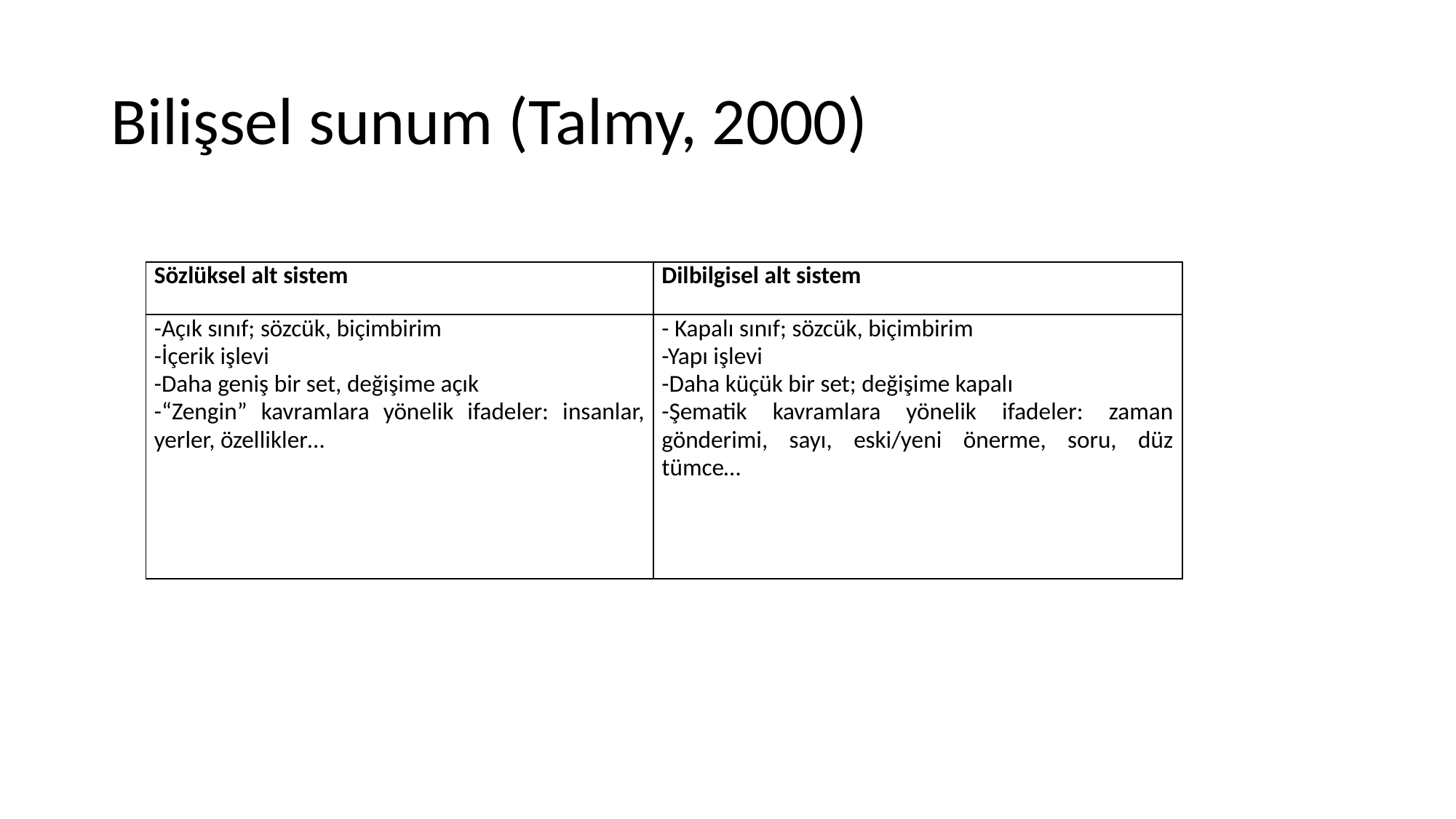

# Bilişsel sunum (Talmy, 2000)
| Sözlüksel alt sistem | Dilbilgisel alt sistem |
| --- | --- |
| -Açık sınıf; sözcük, biçimbirim -İçerik işlevi -Daha geniş bir set, değişime açık -“Zengin” kavramlara yönelik ifadeler: insanlar, yerler, özellikler… | - Kapalı sınıf; sözcük, biçimbirim -Yapı işlevi -Daha küçük bir set; değişime kapalı -Şematik kavramlara yönelik ifadeler: zaman gönderimi, sayı, eski/yeni önerme, soru, düz tümce… |